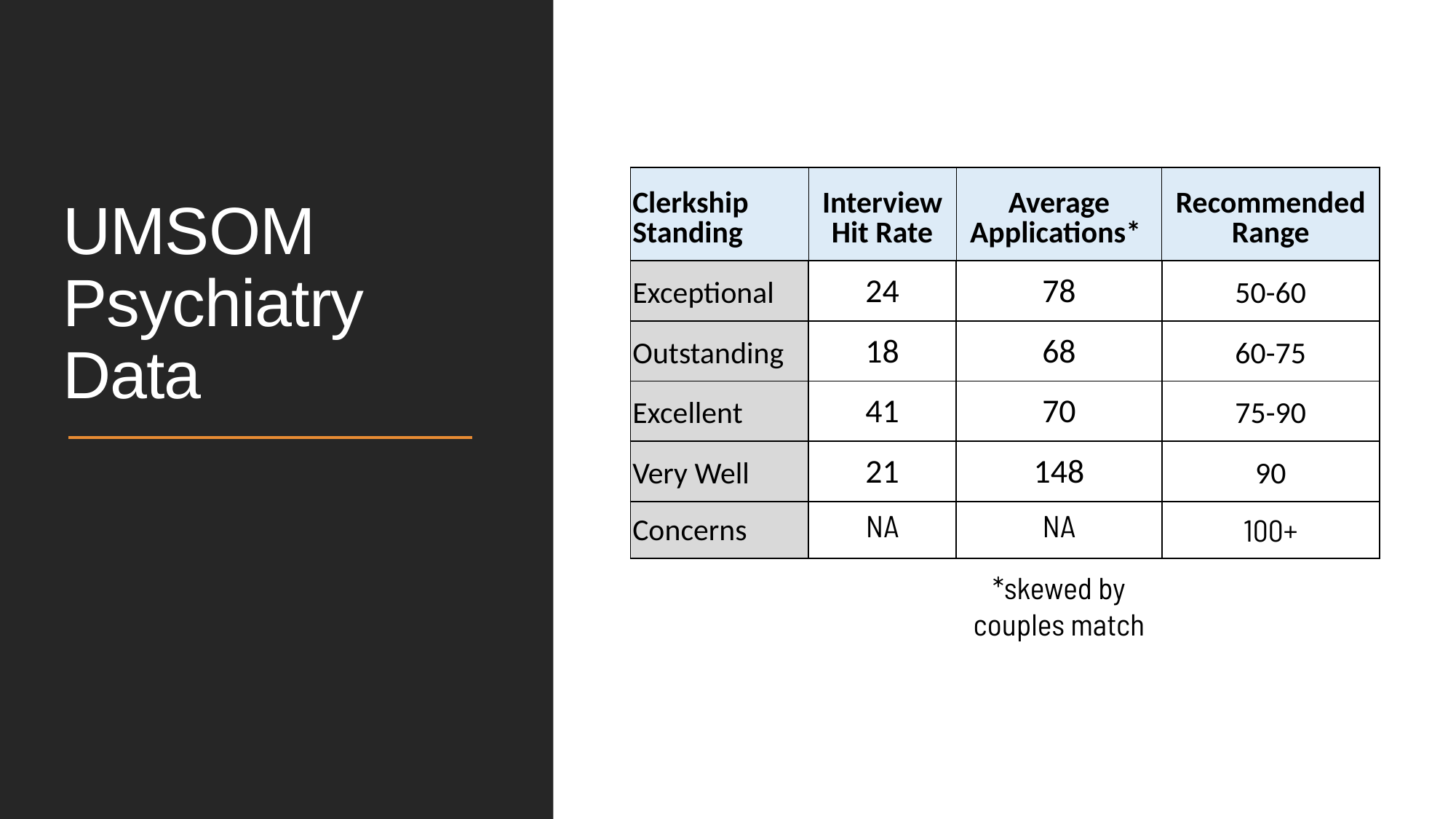

# UMSOM Psychiatry Data
| Clerkship Standing | Interview Hit Rate | Average Applications\* | Recommended Range |
| --- | --- | --- | --- |
| Exceptional | 24 | 78 | 50-60 |
| Outstanding | 18 | 68 | 60-75 |
| Excellent | 41 | 70 | 75-90 |
| Very Well | 21 | 148 | 90 |
| Concerns | NA | NA | 100+ |
|  |  | \*skewed by couples match |  |